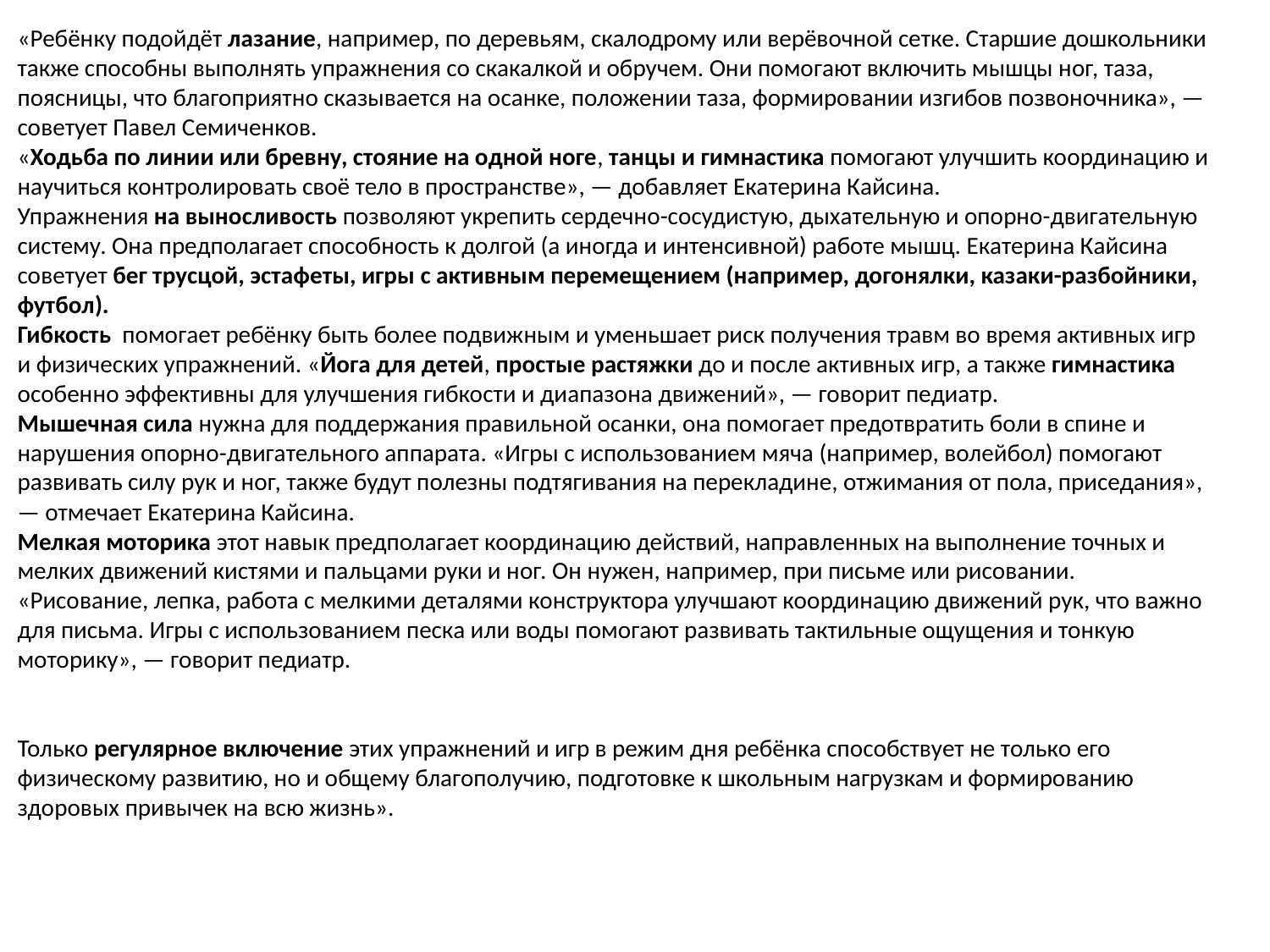

«Ребёнку подойдёт лазание, например, по деревьям, скалодрому или верёвочной сетке. Старшие дошкольники также способны выполнять упражнения со скакалкой и обручем. Они помогают включить мышцы ног, таза, поясницы, что благоприятно сказывается на осанке, положении таза, формировании изгибов позвоночника», — советует Павел Семиченков.
«Ходьба по линии или бревну, стояние на одной ноге, танцы и гимнастика помогают улучшить координацию и научиться контролировать своё тело в пространстве», — добавляет Екатерина Кайсина.
Упражнения на выносливость позволяют укрепить сердечно-сосудистую, дыхательную и опорно-двигательную систему. Она предполагает способность к долгой (а иногда и интенсивной) работе мышц. Екатерина Кайсина советует бег трусцой, эстафеты, игры с активным перемещением (например, догонялки, казаки-разбойники, футбол).
Гибкость  помогает ребёнку быть более подвижным и уменьшает риск получения травм во время активных игр и физических упражнений. «Йога для детей, простые растяжки до и после активных игр, а также гимнастика особенно эффективны для улучшения гибкости и диапазона движений», — говорит педиатр.
Мышечная сила нужна для поддержания правильной осанки, она помогает предотвратить боли в спине и нарушения опорно-двигательного аппарата. «Игры с использованием мяча (например, волейбол) помогают развивать силу рук и ног, также будут полезны подтягивания на перекладине, отжимания от пола, приседания», — отмечает Екатерина Кайсина.
Мелкая моторика этот навык предполагает координацию действий, направленных на выполнение точных и мелких движений кистями и пальцами руки и ног. Он нужен, например, при письме или рисовании. «Рисование, лепка, работа с мелкими деталями конструктора улучшают координацию движений рук, что важно для письма. Игры с использованием песка или воды помогают развивать тактильные ощущения и тонкую моторику», — говорит педиатр.

Только регулярное включение этих упражнений и игр в режим дня ребёнка способствует не только его физическому развитию, но и общему благополучию, подготовке к школьным нагрузкам и формированию здоровых привычек на всю жизнь».